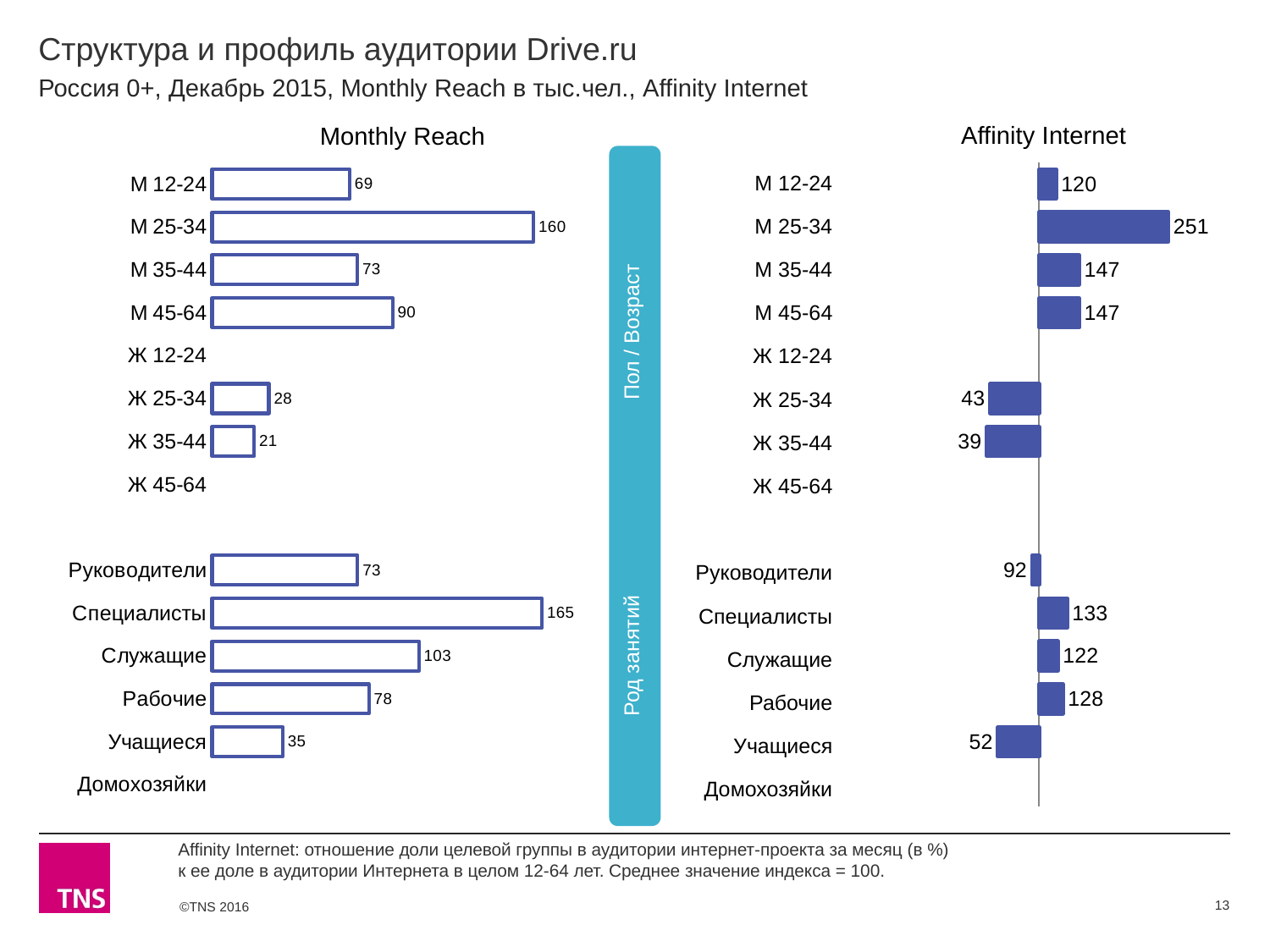

# Структура и профиль аудитории Drive.ru
Россия 0+, Декабрь 2015, Monthly Reach в тыс.чел., Affinity Internet

Affinity Internet
Monthly Reach

### Chart

| Category | Monthly Reach |
|---|---|
| М 12-24 | 68.7 |
| М 25-34 | 160.4 |
| М 35-44 | 72.5 |
| М 45-64 | 90.1 |
| Ж 12-24 | None |
| Ж 25-34 | 28.3 |
| Ж 35-44 | 21.0 |
| Ж 45-64 | None |
|  | None |
| Руководители | 72.6 |
| Специалисты | 164.6 |
| Служащие | 103.2 |
| Рабочие | 78.3 |
| Учащиеся | 35.2 |
| Домохозяйки | None |

### Chart

| Category | Affinity Internet |
|---|---|
| М 12-24 | 120.0 |
| М 25-34 | 251.0 |
| М 35-44 | 147.0 |
| М 45-64 | 147.0 |
| Ж 12-24 | None |
| Ж 25-34 | 43.0 |
| Ж 35-44 | 39.0 |
| Ж 45-64 | None |
|  | None |
| Руководители | 92.0 |
| Специалисты | 133.0 |
| Служащие | 122.0 |
| Рабочие | 128.0 |
| Учащиеся | 52.0 |
| Домохозяйки | None |
                Род занятий                                 Пол / Возраст
| М 12-24 |
| --- |
| М 25-34 |
| М 35-44 |
| М 45-64 |
| Ж 12-24 |
| Ж 25-34 |
| Ж 35-44 |
| Ж 45-64 |
|  |
| Руководители |
| Специалисты |
| Служащие |
| Рабочие |
| Учащиеся |
| Домохозяйки |
Affinity Internet: отношение доли целевой группы в аудитории интернет-проекта за месяц (в %)
к ее доле в аудитории Интернета в целом 12-64 лет. Среднее значение индекса = 100.
13